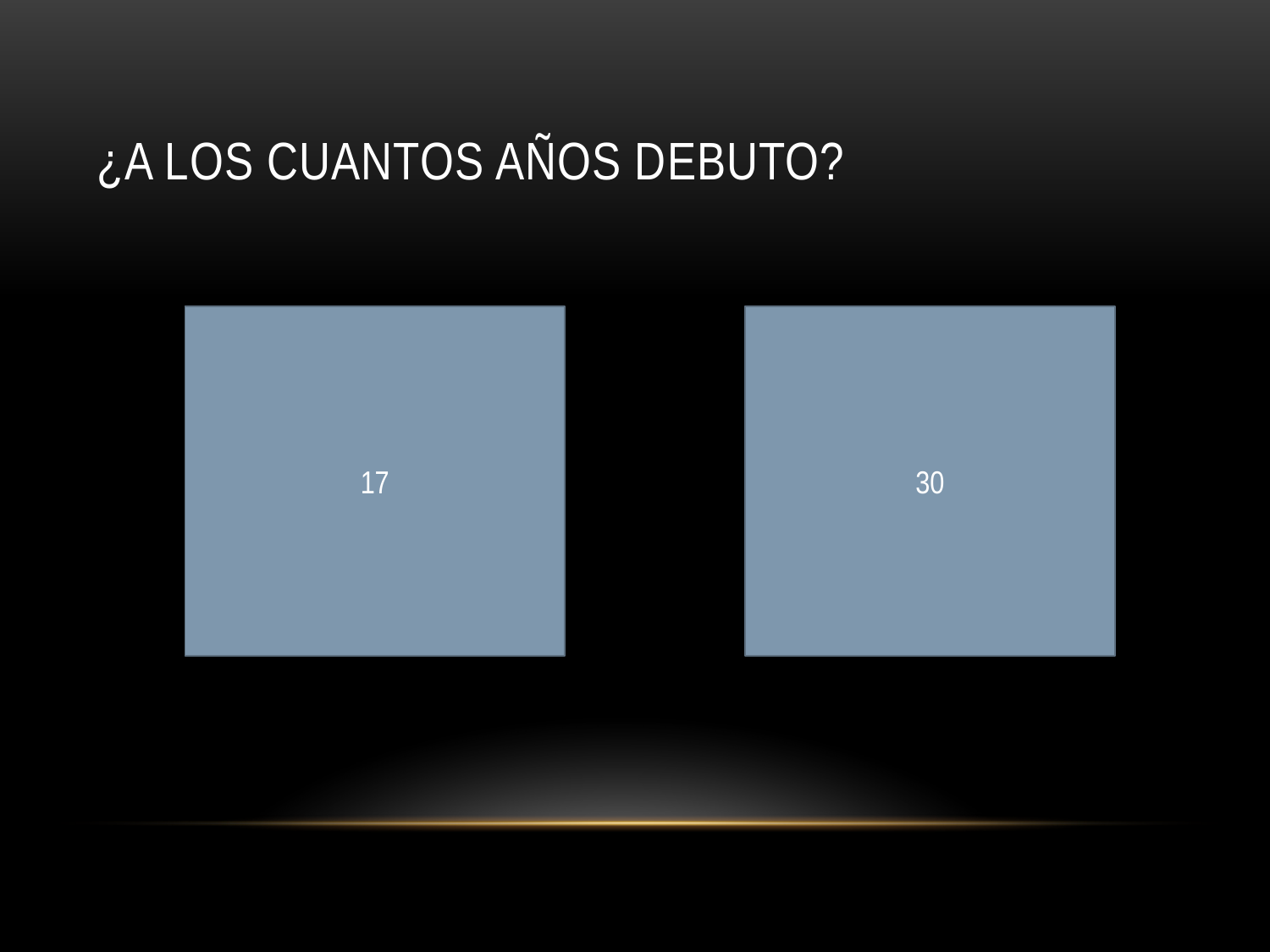

# ¿a los cuantos años debuto?
17
30